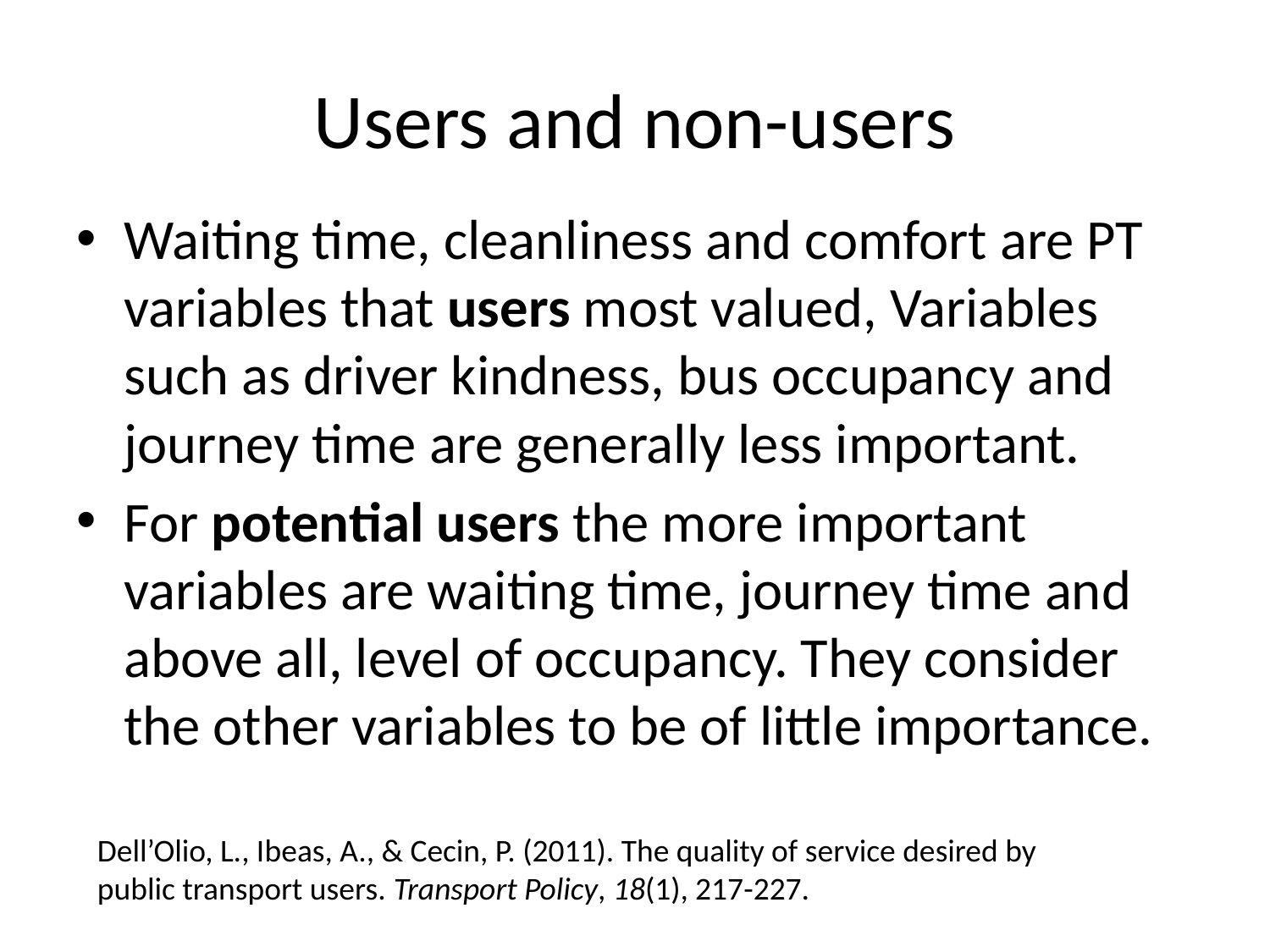

# Users and non-users
Waiting time, cleanliness and comfort are PT variables that users most valued, Variables such as driver kindness, bus occupancy and journey time are generally less important.
For potential users the more important variables are waiting time, journey time and above all, level of occupancy. They consider the other variables to be of little importance.
Dell’Olio, L., Ibeas, A., & Cecin, P. (2011). The quality of service desired by public transport users. Transport Policy, 18(1), 217-227.